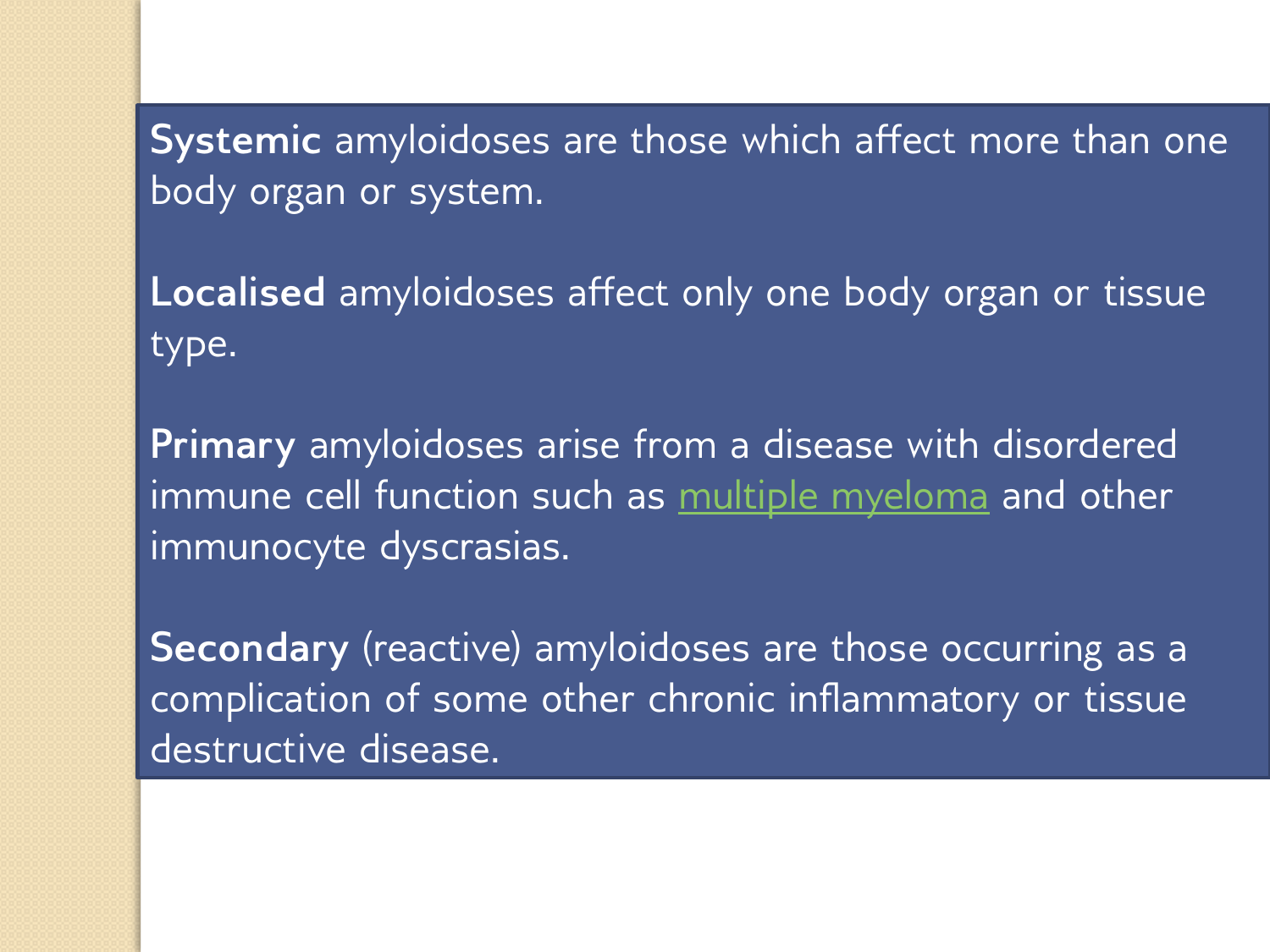

Systemic amyloidoses are those which affect more than one body organ or system.

Localised amyloidoses affect only one body organ or tissue type.

Primary amyloidoses arise from a disease with disordered immune cell function such as multiple myeloma and other immunocyte dyscrasias.

Secondary (reactive) amyloidoses are those occurring as a complication of some other chronic inflammatory or tissue destructive disease.